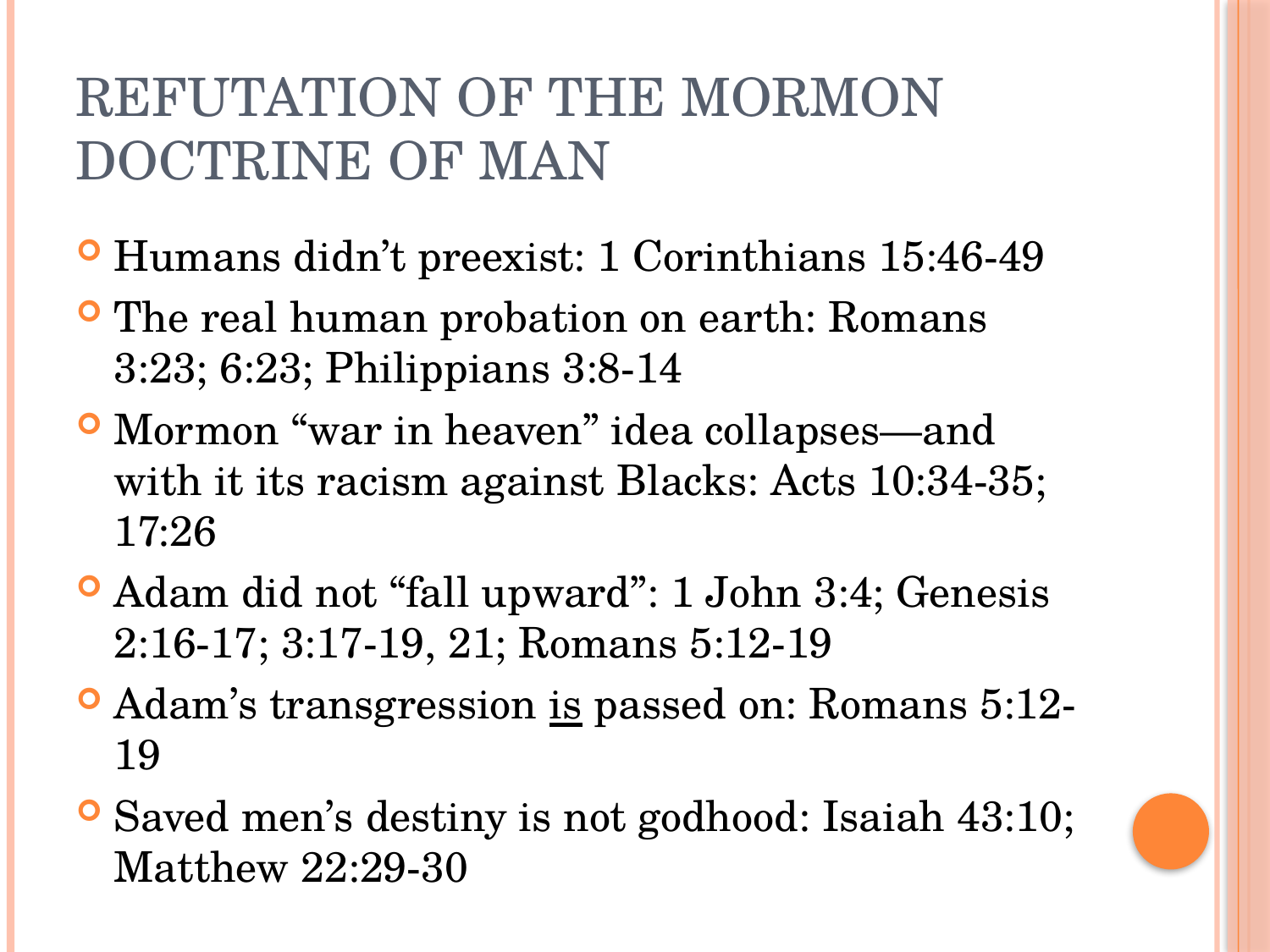

# Refutation of the Mormon doctrine of man
Humans didn’t preexist: 1 Corinthians 15:46-49
The real human probation on earth: Romans 3:23; 6:23; Philippians 3:8-14
Mormon “war in heaven” idea collapses—and with it its racism against Blacks: Acts 10:34-35; 17:26
Adam did not “fall upward”: 1 John 3:4; Genesis 2:16-17; 3:17-19, 21; Romans 5:12-19
Adam’s transgression is passed on: Romans 5:12-19
Saved men’s destiny is not godhood: Isaiah 43:10; Matthew 22:29-30